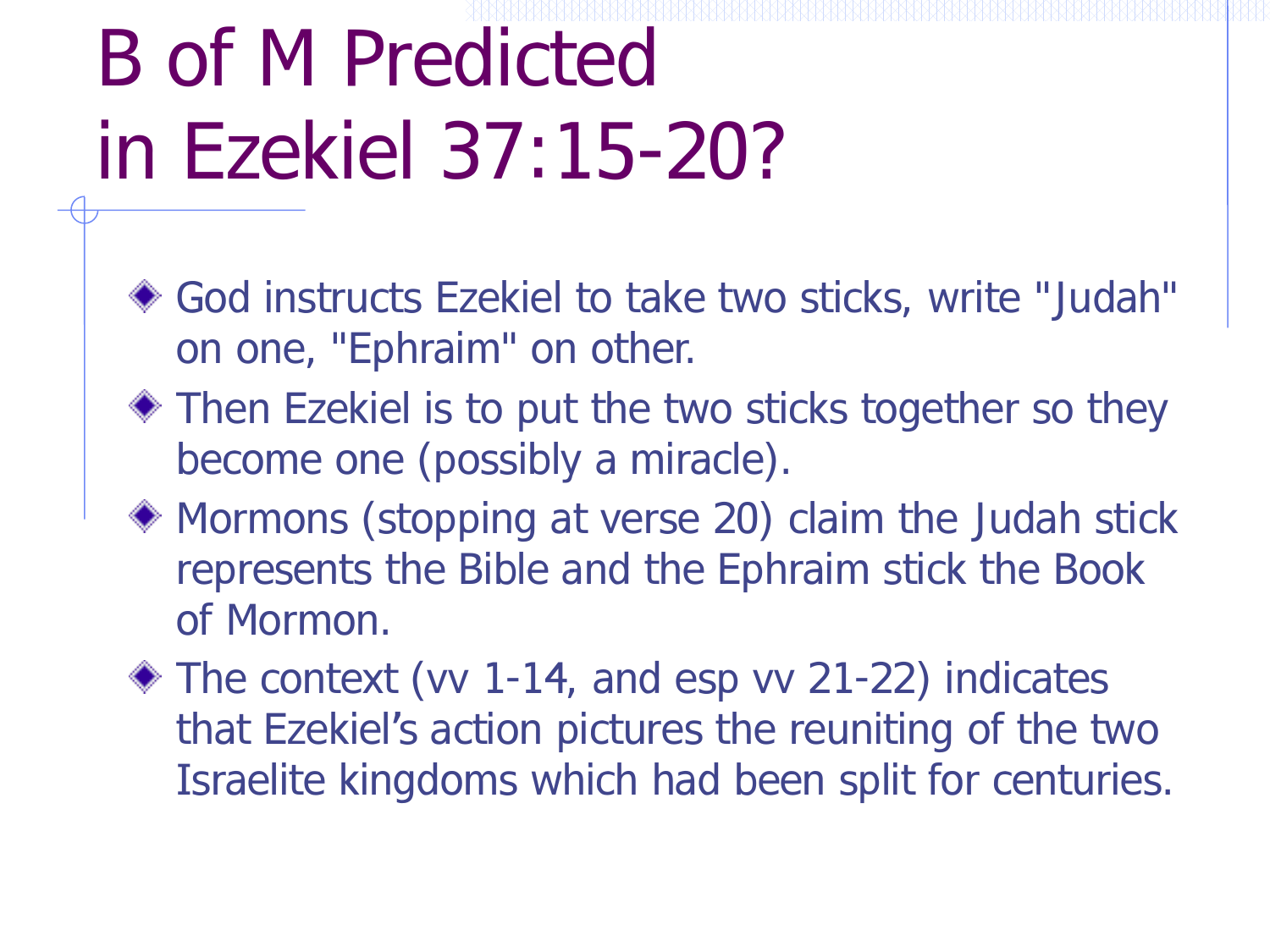

# B of M Predicted in Ezekiel 37:15-20?
God instructs Ezekiel to take two sticks, write "Judah" on one, "Ephraim" on other.
Then Ezekiel is to put the two sticks together so they become one (possibly a miracle).
Mormons (stopping at verse 20) claim the Judah stick represents the Bible and the Ephraim stick the Book of Mormon.
The context (vv 1-14, and esp vv 21-22) indicates that Ezekiel’s action pictures the reuniting of the two Israelite kingdoms which had been split for centuries.